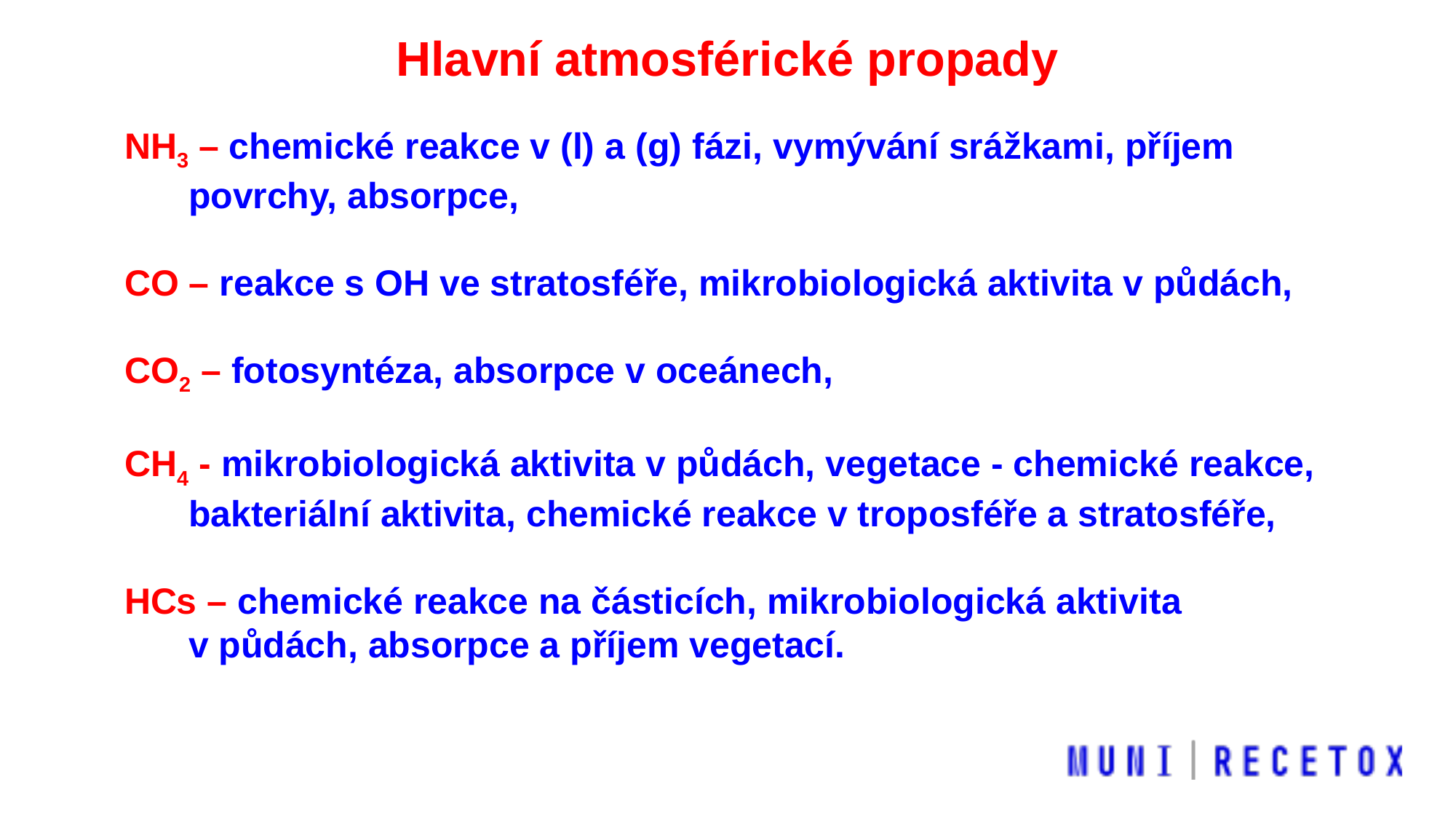

Hlavní atmosférické propady
NH3 – chemické reakce v (l) a (g) fázi, vymývání srážkami, příjem povrchy, absorpce,

CO – reakce s OH ve stratosféře, mikrobiologická aktivita v půdách,

CO2 – fotosyntéza, absorpce v oceánech,

CH4 - mikrobiologická aktivita v půdách, vegetace - chemické reakce, bakteriální aktivita, chemické reakce v troposféře a stratosféře,

HCs – chemické reakce na částicích, mikrobiologická aktivita v půdách, absorpce a příjem vegetací.